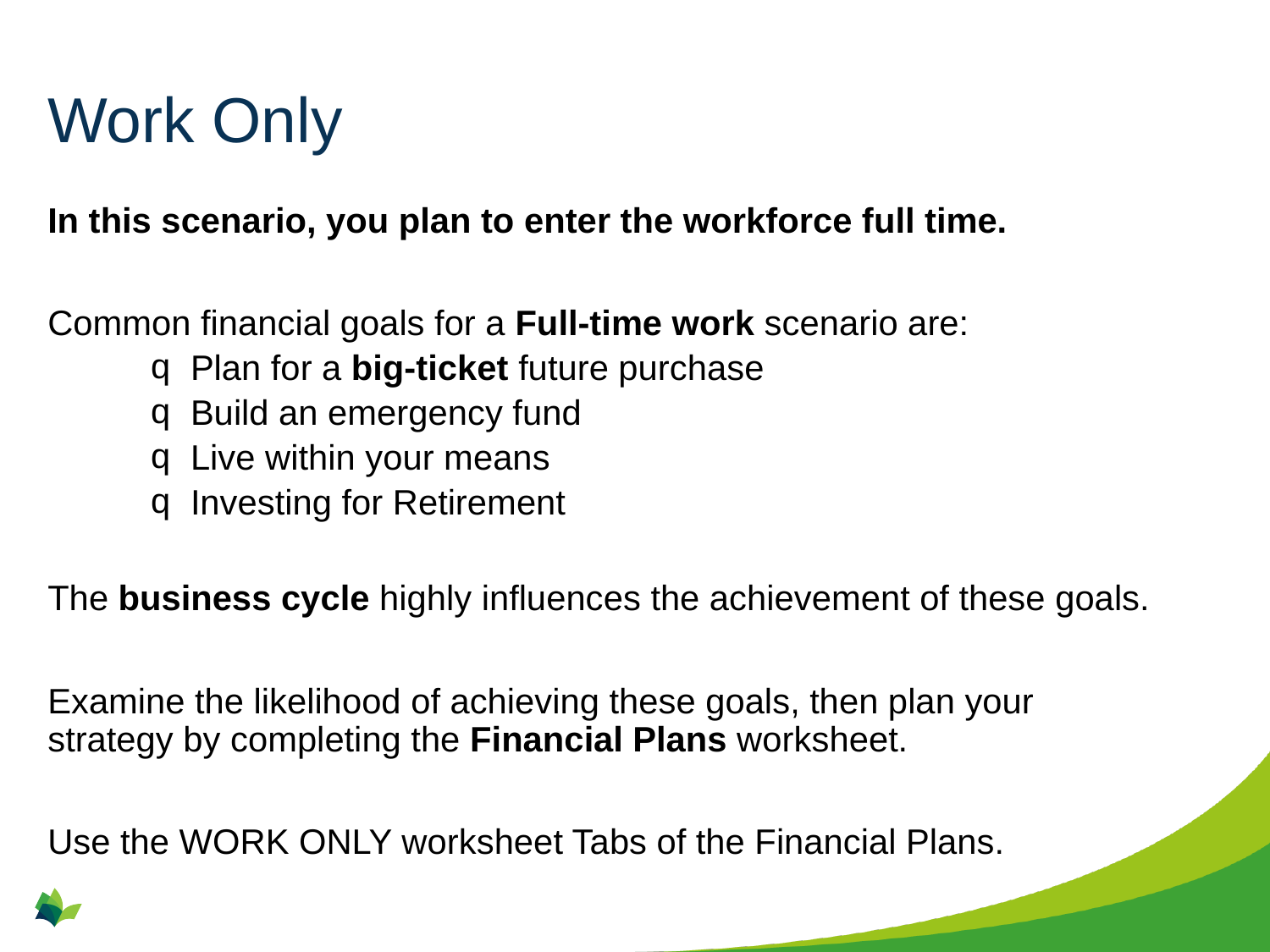

# Work Only

In this scenario, you plan to enter the workforce full time.

Common financial goals for a Full-time work scenario are:
Plan for a big-ticket future purchase
Build an emergency fund
Live within your means
Investing for Retirement

The business cycle highly influences the achievement of these goals.

Examine the likelihood of achieving these goals, then plan your strategy by completing the Financial Plans worksheet.

Use the WORK ONLY worksheet Tabs of the Financial Plans.